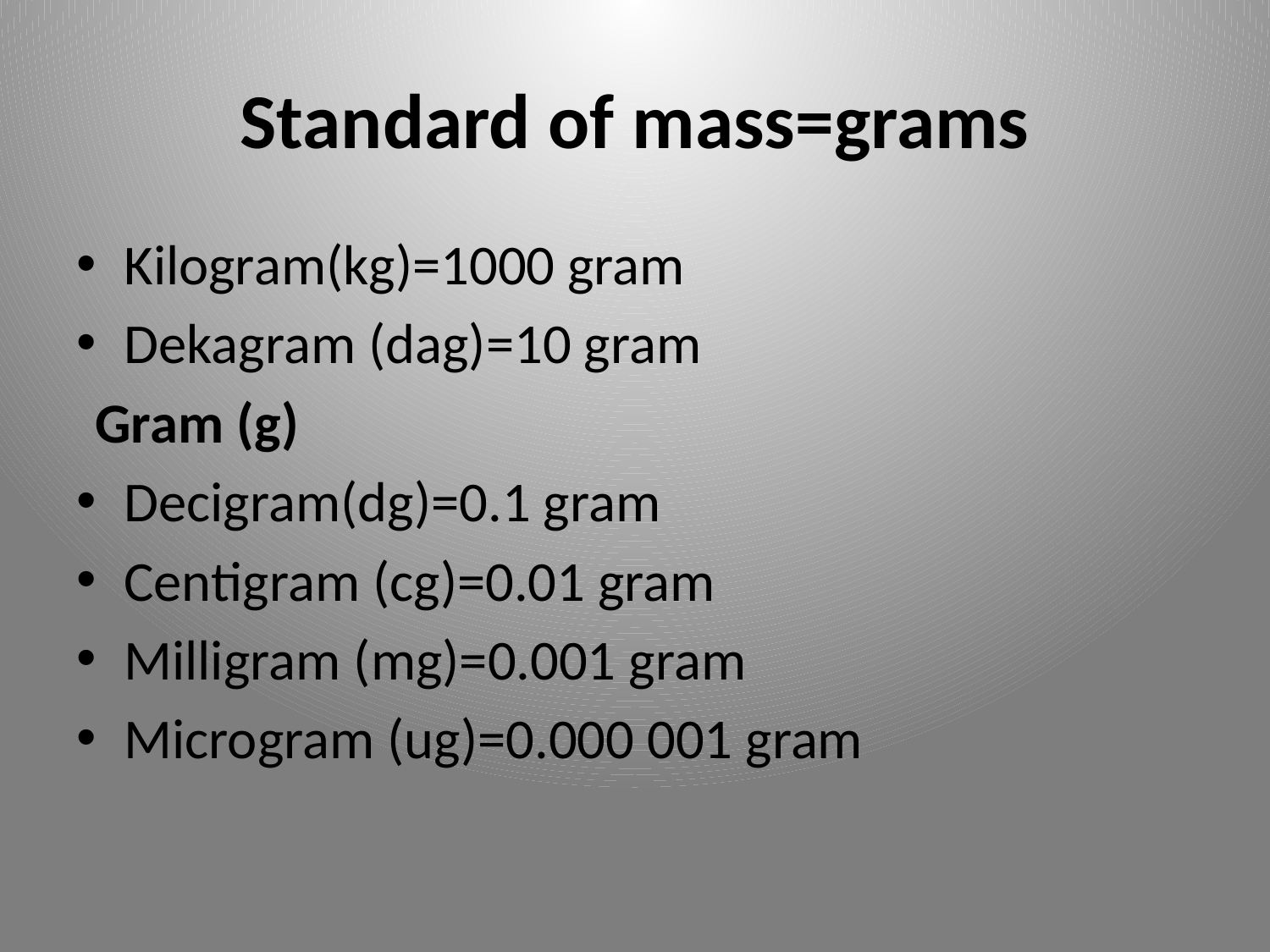

# Standard of mass=grams
Kilogram(kg)=1000 gram
Dekagram (dag)=10 gram
Gram (g)
Decigram(dg)=0.1 gram
Centigram (cg)=0.01 gram
Milligram (mg)=0.001 gram
Microgram (ug)=0.000 001 gram